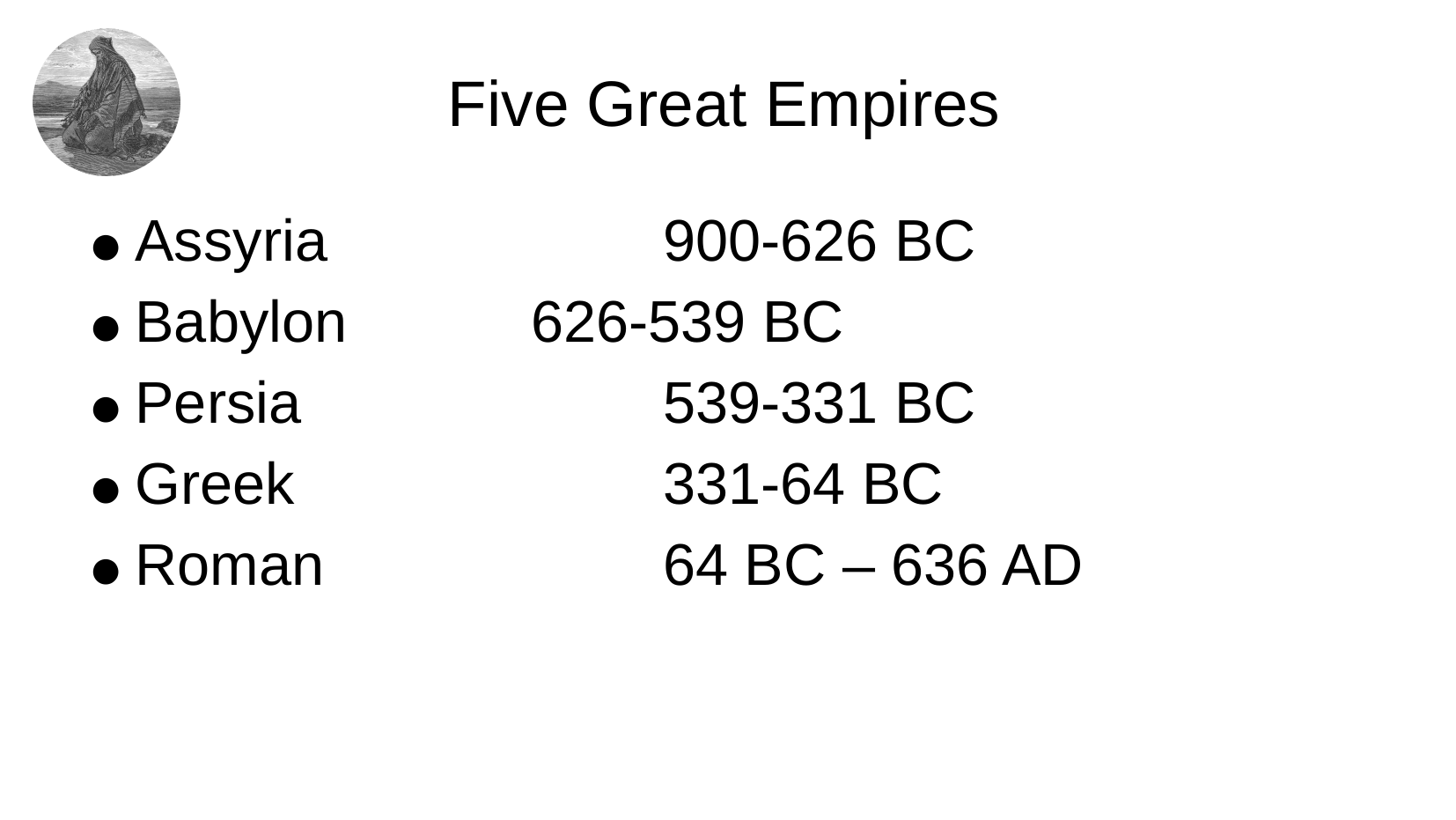

# Five Great Empires
Assyria			900-626 BC
Babylon		626-539 BC
Persia			539-331 BC
Greek			331-64 BC
Roman			64 BC – 636 AD